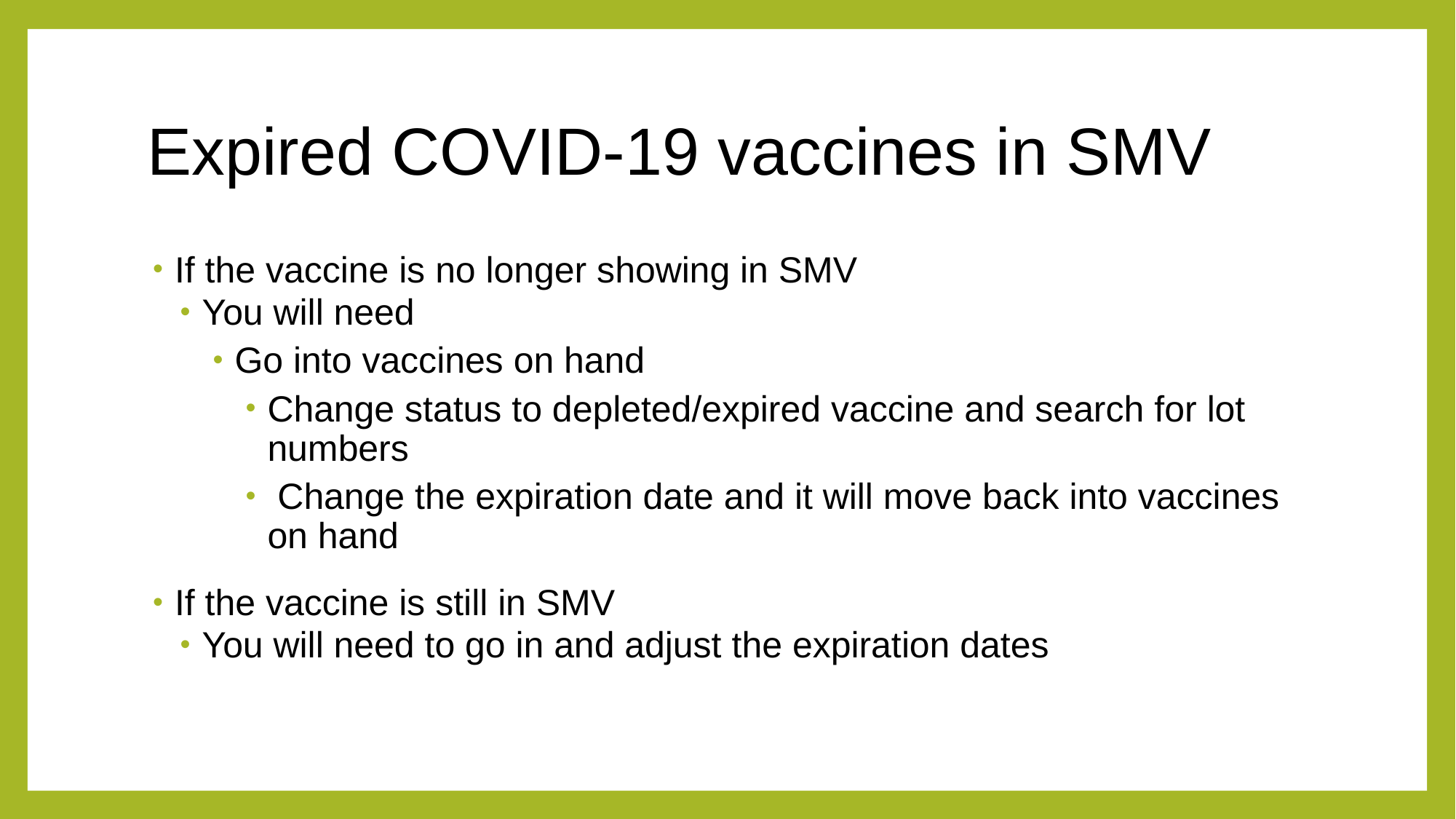

# Expired COVID-19 vaccines in SMV
If the vaccine is no longer showing in SMV
You will need
Go into vaccines on hand
Change status to depleted/expired vaccine and search for lot numbers
 Change the expiration date and it will move back into vaccines on hand
If the vaccine is still in SMV
You will need to go in and adjust the expiration dates